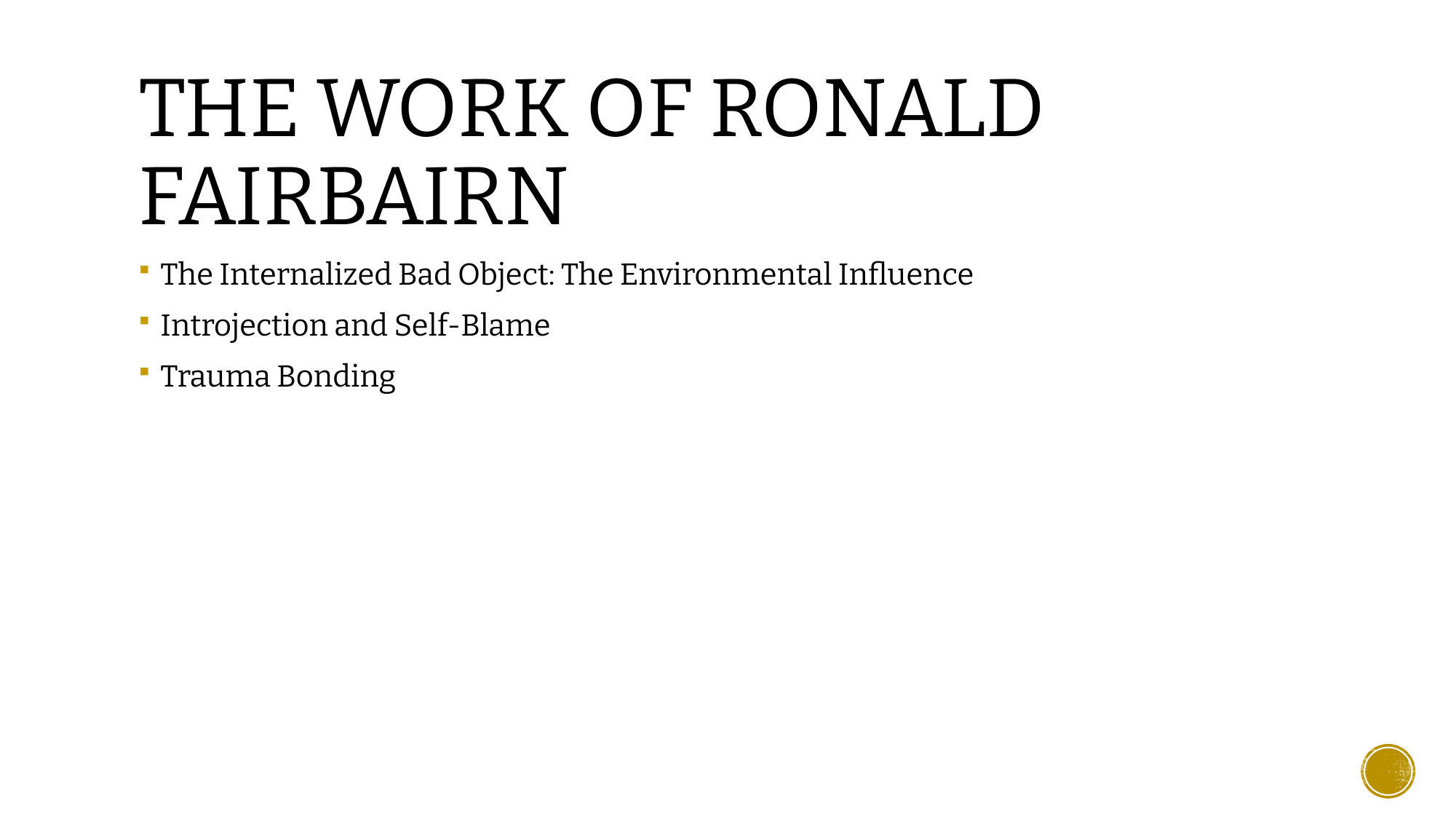

# The Work of Ronald Fairbairn
The Internalized Bad Object: The Environmental Influence
Introjection and Self-Blame
Trauma Bonding